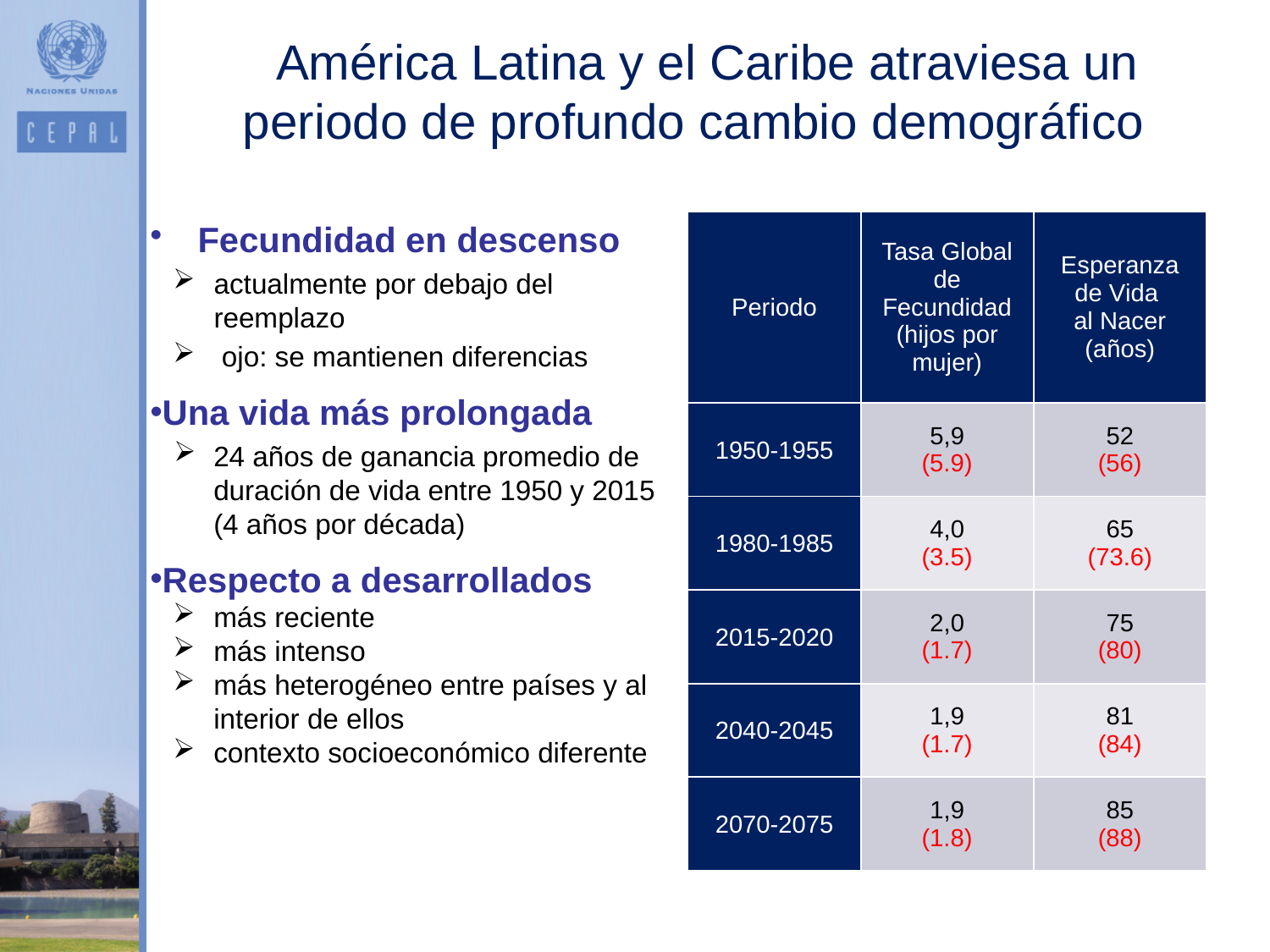

América Latina y el Caribe atraviesa un periodo de profundo cambio demográfico
Fecundidad en descenso
actualmente por debajo del  reemplazo
 ojo: se mantienen diferencias
Una vida más prolongada
24 años de ganancia promedio de duración de vida entre 1950 y 2015 (4 años por década)
Respecto a desarrollados
más reciente
más intenso
más heterogéneo entre países y al interior de ellos
contexto socioeconómico diferente

| Periodo | Tasa Global de Fecundidad (hijos por mujer) | Esperanza de Vida al Nacer (años) |
| --- | --- | --- |
| 1950-1955 | 5,9 (5.9) | 52 (56) |
| 1980-1985 | 4,0 (3.5) | 65 (73.6) |
| 2015-2020 | 2,0 (1.7) | 75 (80) |
| 2040-2045 | 1,9 (1.7) | 81 (84) |
| 2070-2075 | 1,9 (1.8) | 85 (88) |